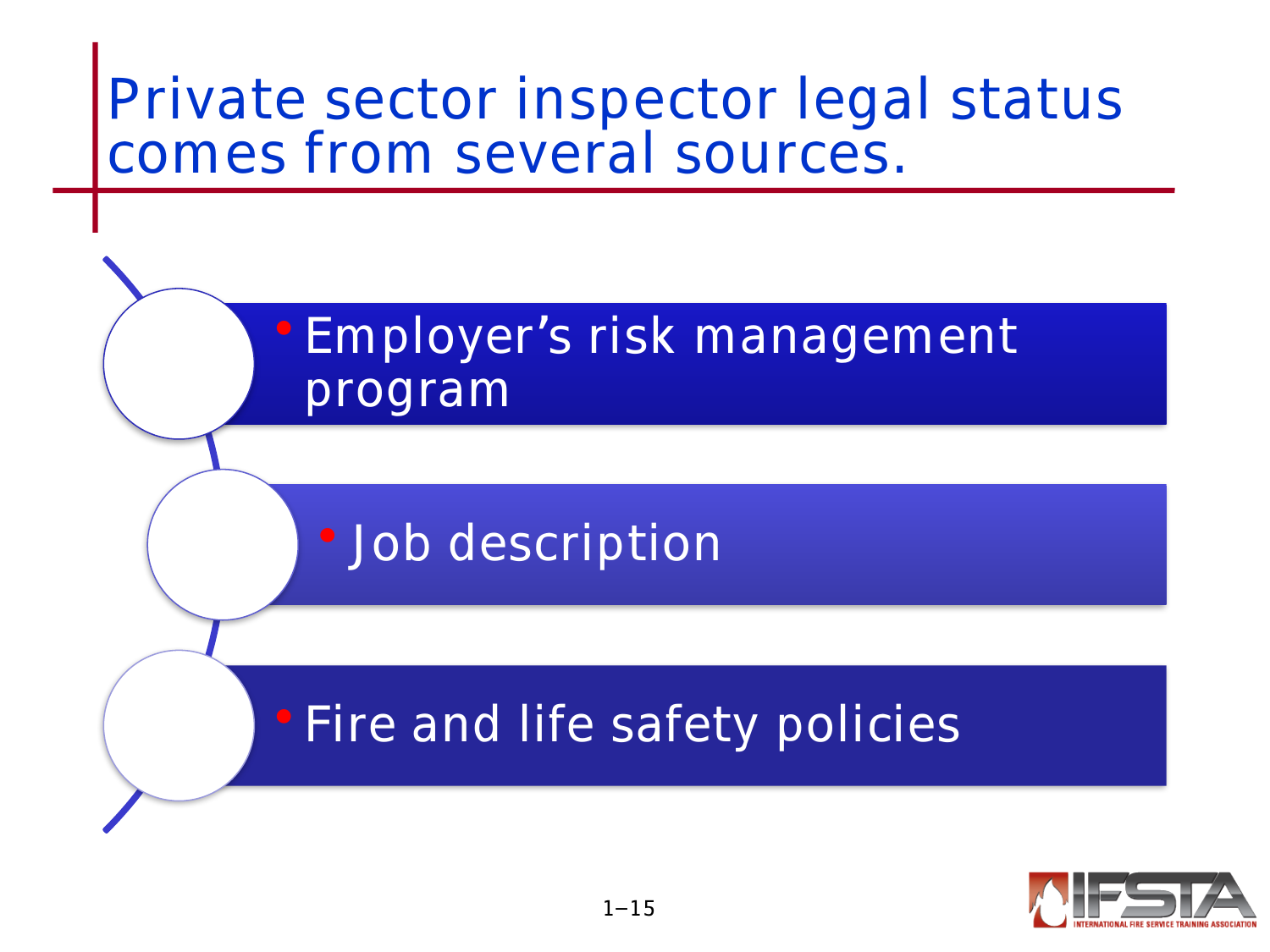

# Private sector inspector legal status comes from several sources.
Employer’s risk management program
Job description
Fire and life safety policies
1–15